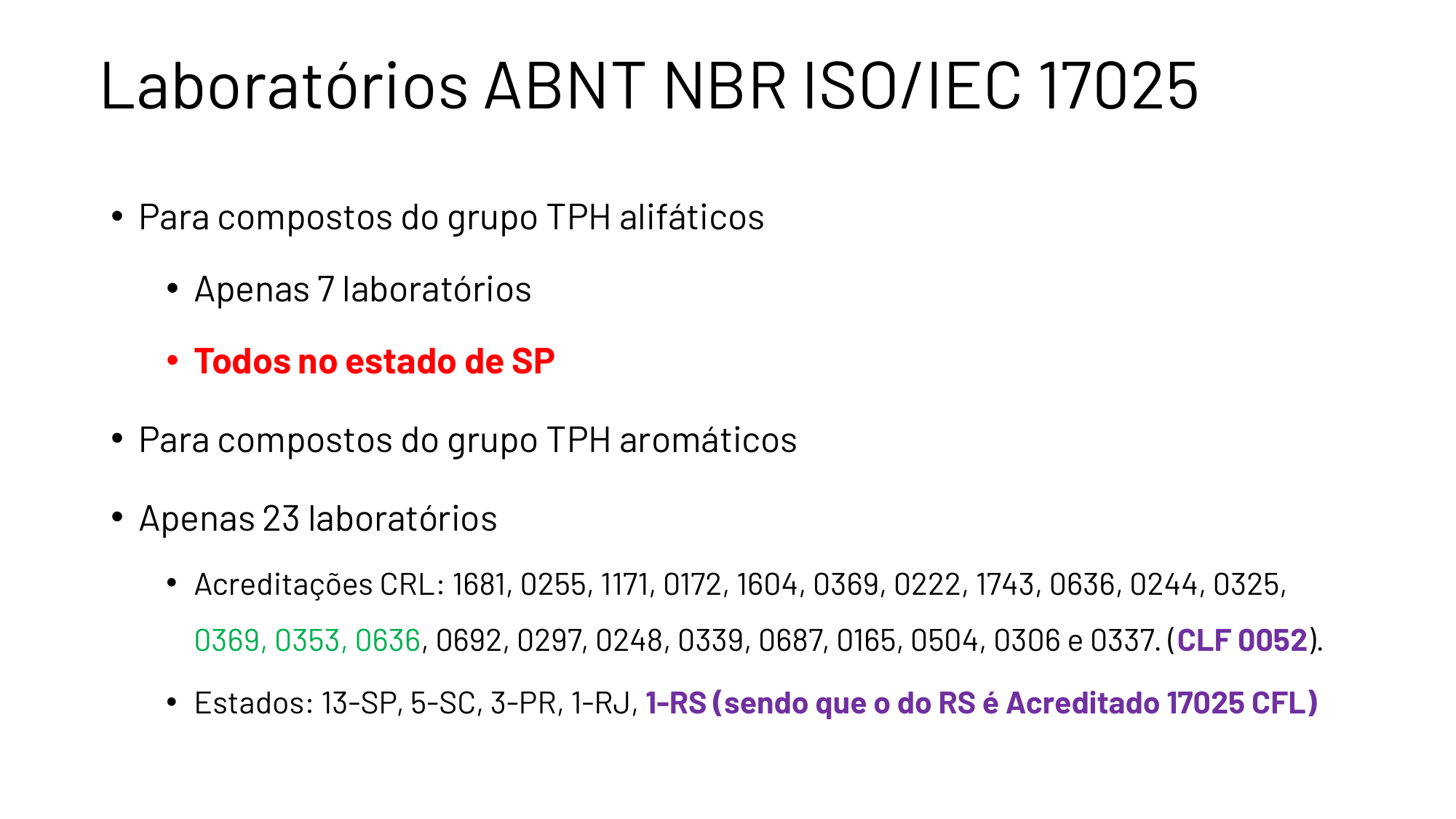

# Laboratórios ABNT NBR ISO/IEC 17025
Para compostos do grupo TPH alifáticos
Apenas 7 laboratórios
Todos no estado de SP
Para compostos do grupo TPH aromáticos
Apenas 23 laboratórios
Acreditações CRL: 1681, 0255, 1171, 0172, 1604, 0369, 0222, 1743, 0636, 0244, 0325, 0369, 0353, 0636, 0692, 0297, 0248, 0339, 0687, 0165, 0504, 0306 e 0337. (CLF 0052).
Estados: 13-SP, 5-SC, 3-PR, 1-RJ, 1-RS (sendo que o do RS é Acreditado 17025 CFL)